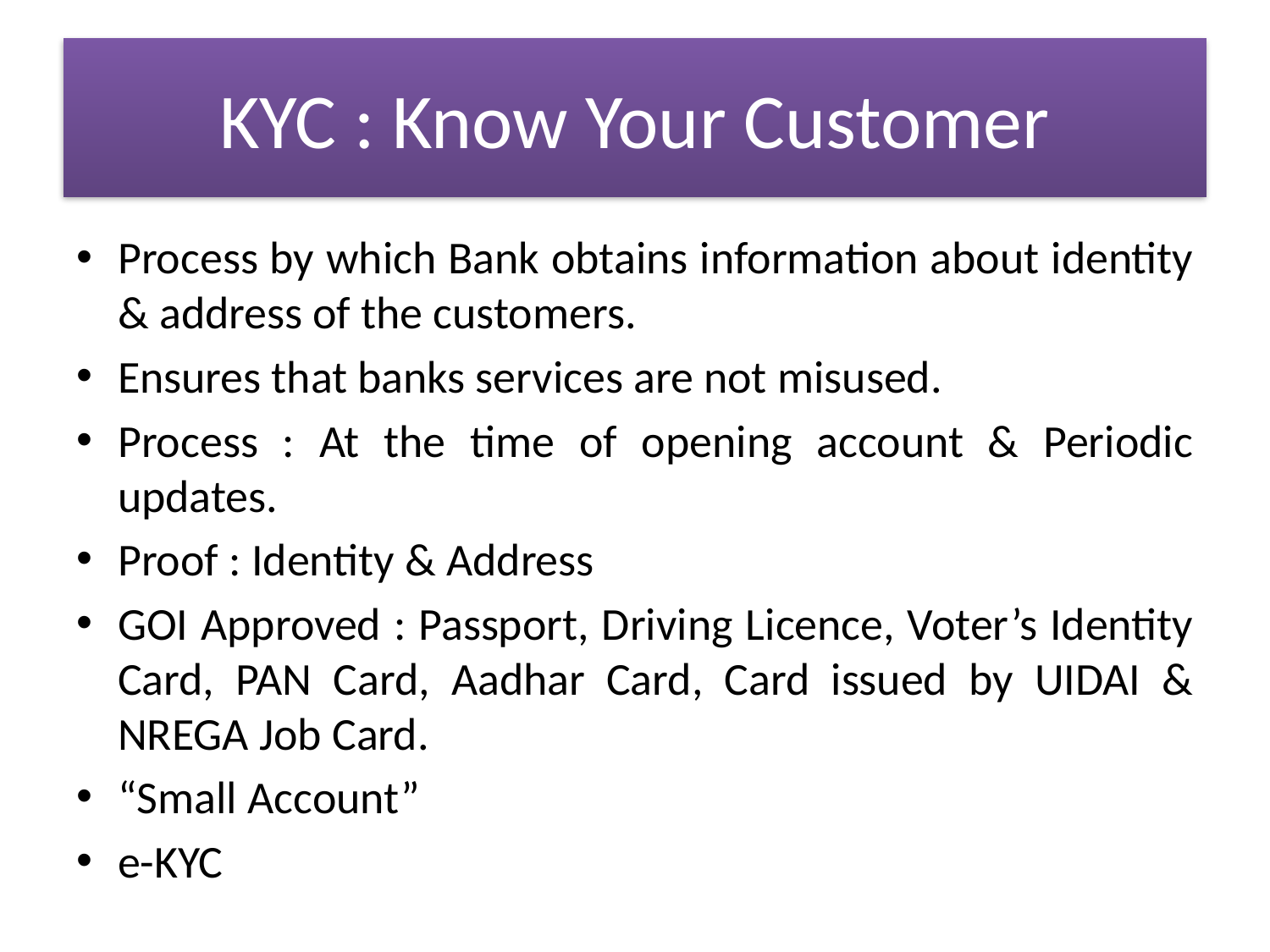

# KYC : Know Your Customer
Process by which Bank obtains information about identity & address of the customers.
Ensures that banks services are not misused.
Process : At the time of opening account & Periodic updates.
Proof : Identity & Address
GOI Approved : Passport, Driving Licence, Voter’s Identity Card, PAN Card, Aadhar Card, Card issued by UIDAI & NREGA Job Card.
“Small Account”
e-KYC